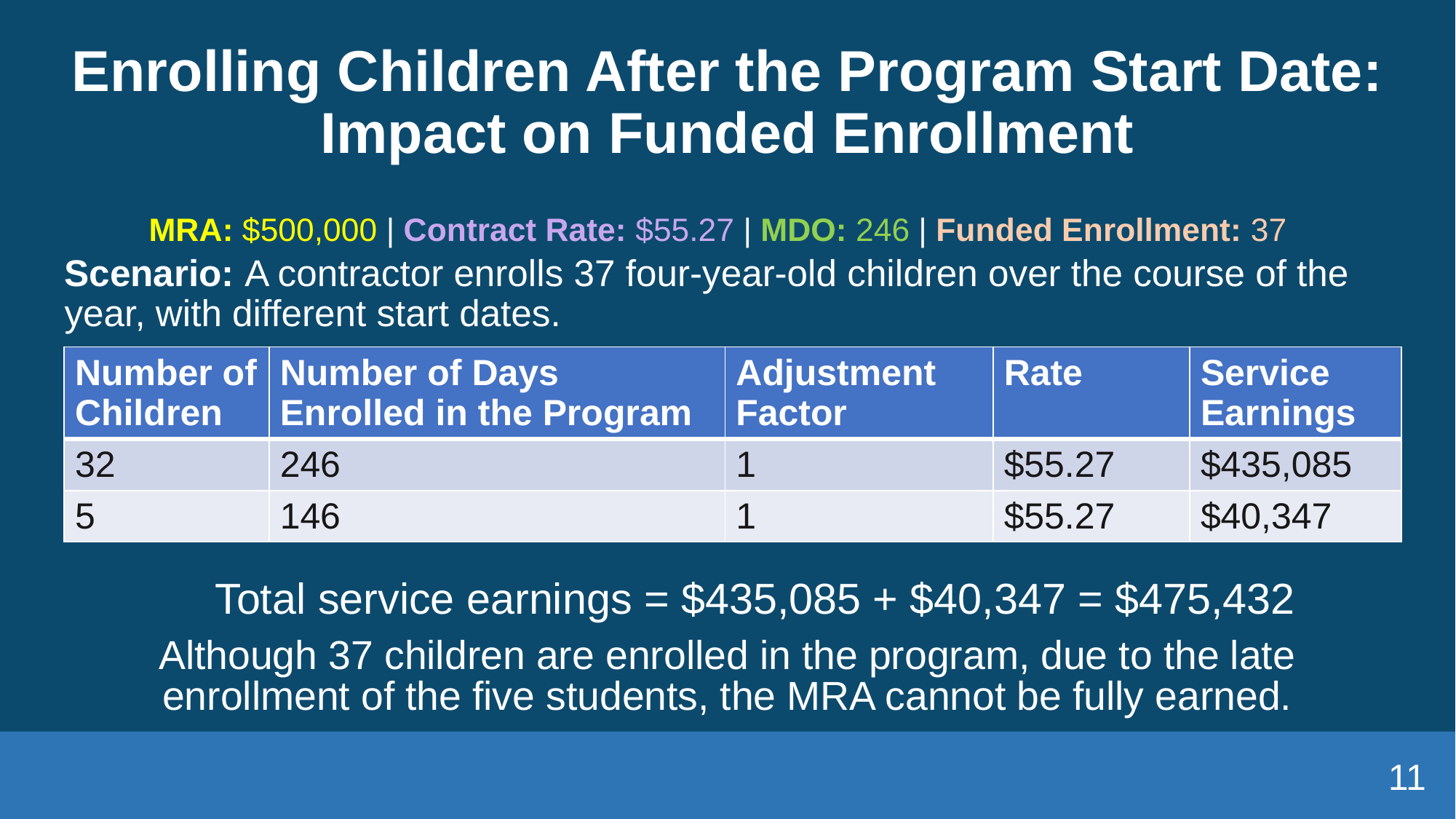

# Enrolling Children After the Program Start Date: Impact on Funded Enrollment
MRA: $500,000 | Contract Rate: $55.27 | MDO: 246 | Funded Enrollment: 37
Scenario: A contractor enrolls 37 four-year-old children over the course of the year, with different start dates.

| Number of Children | Number of Days Enrolled in the Program | Adjustment Factor | Rate | Service Earnings |
| --- | --- | --- | --- | --- |
| 32 | 246 | 1 | $55.27 | $435,085 |
| 5 | 146 | 1 | $55.27 | $40,347 |
Total service earnings = $435,085 + $40,347 = $475,432
Although 37 children are enrolled in the program, due to the late enrollment of the five students, the MRA cannot be fully earned.

11